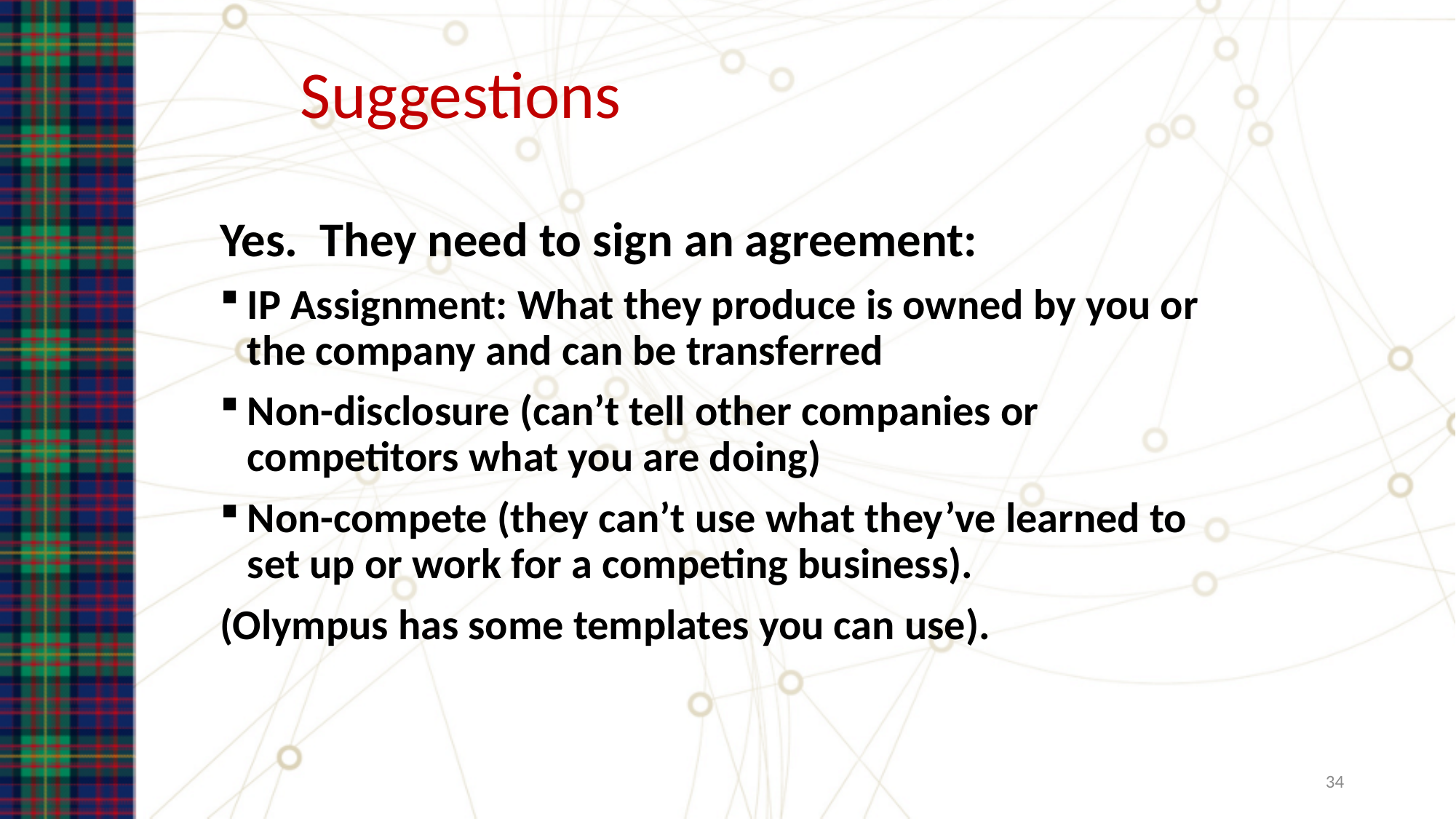

# Suggestions
Yes.  They need to sign an agreement:
IP Assignment: What they produce is owned by you or the company and can be transferred
Non-disclosure (can’t tell other companies or competitors what you are doing)
Non-compete (they can’t use what they’ve learned to set up or work for a competing business).
(Olympus has some templates you can use).

34